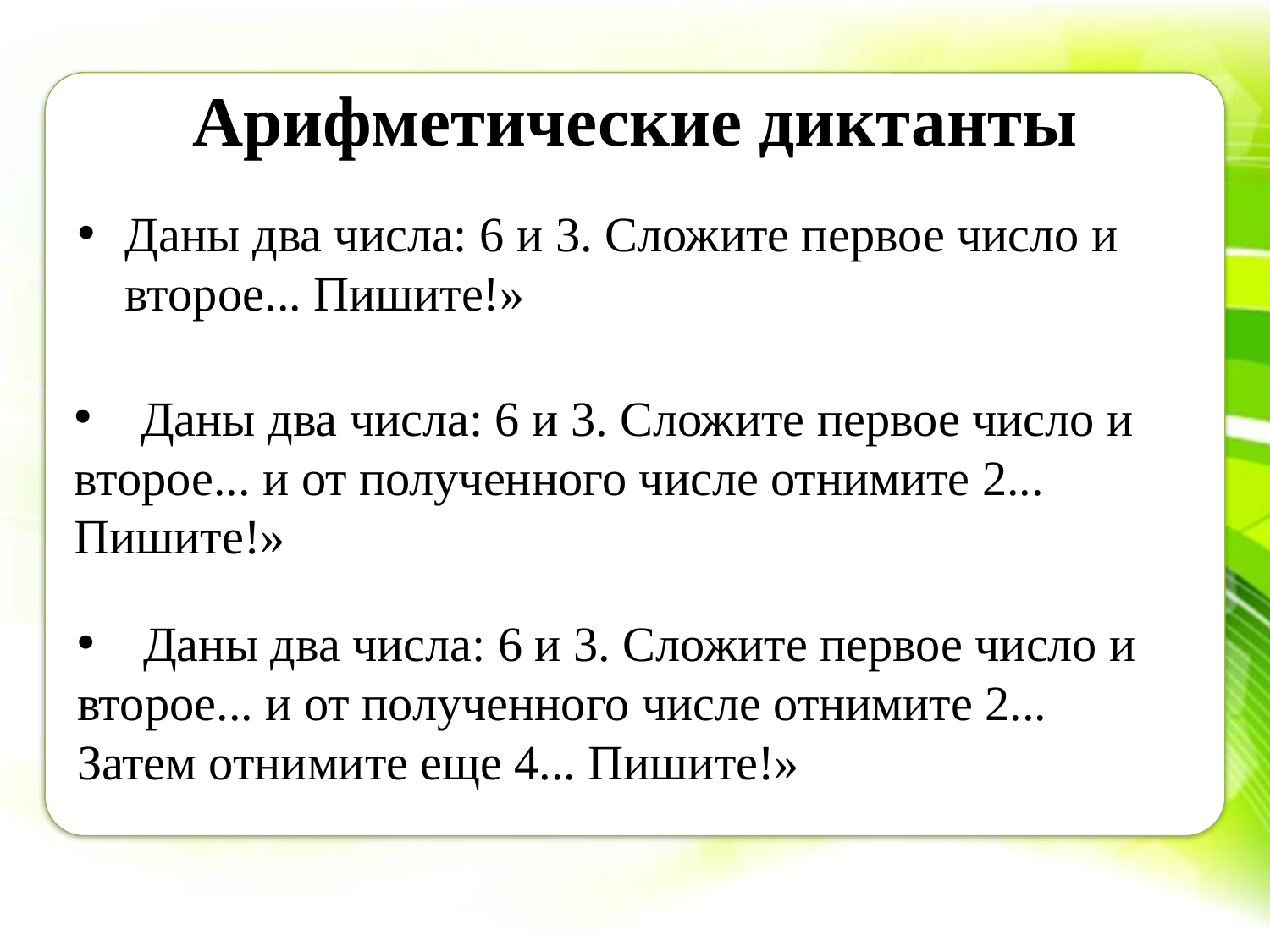

# Арифметические диктанты

Даны два числа: 6 и 3. Сложите первое число и второе... Пишите!»
    Даны два числа: 6 и 3. Сложите первое число и второе... и от полученного числе отнимите 2... Пишите!»
    Даны два числа: 6 и 3. Сложите первое число и второе... и от полученного числе отнимите 2... Затем отнимите еще 4... Пишите!»